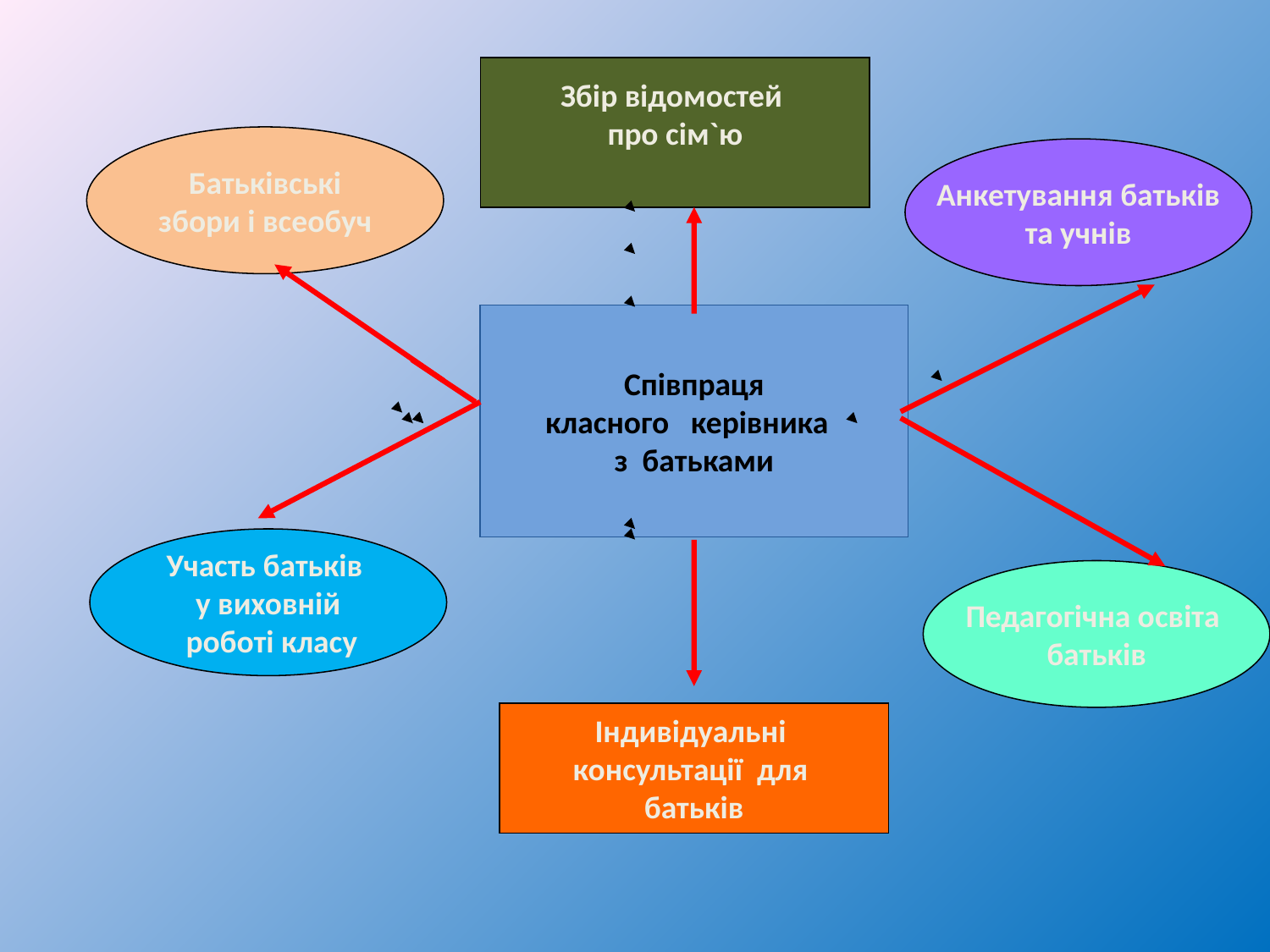

Збір відомостей
про сім`ю

Батьківські
збори і всеобуч

Анкетування батьків
та учнів

Співпраця
класного   керівника
з  батьками

Участь батьків
у виховній
 роботі класу

Педагогічна освіта
батьків
Індивідуальні
консультації  для
батьків